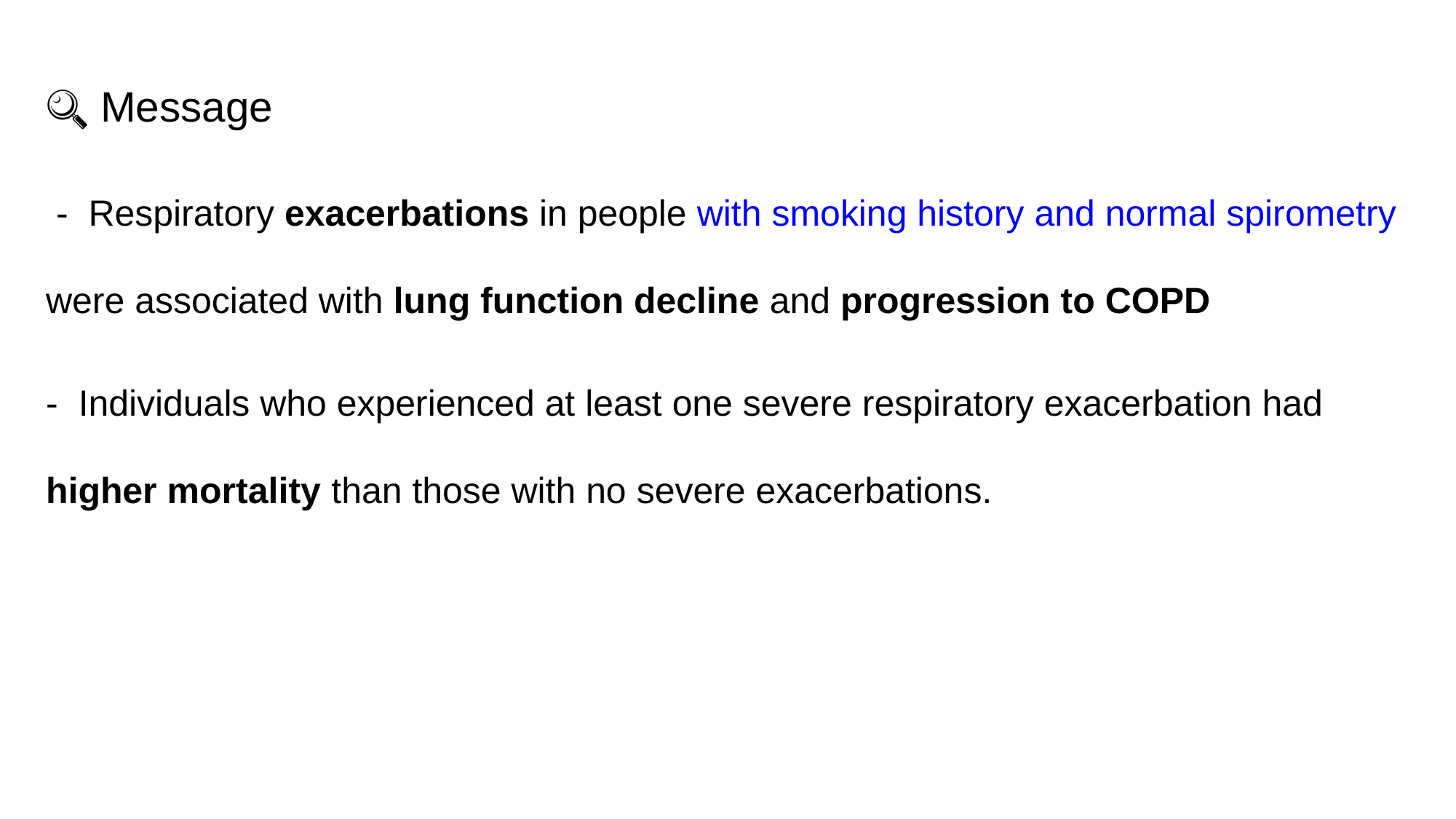

🔍 Message
 -  Respiratory exacerbations in people with smoking history and normal spirometry were associated with lung function decline and progression to COPD
-  Individuals who experienced at least one severe respiratory exacerbation had higher mortality than those with no severe exacerbations.